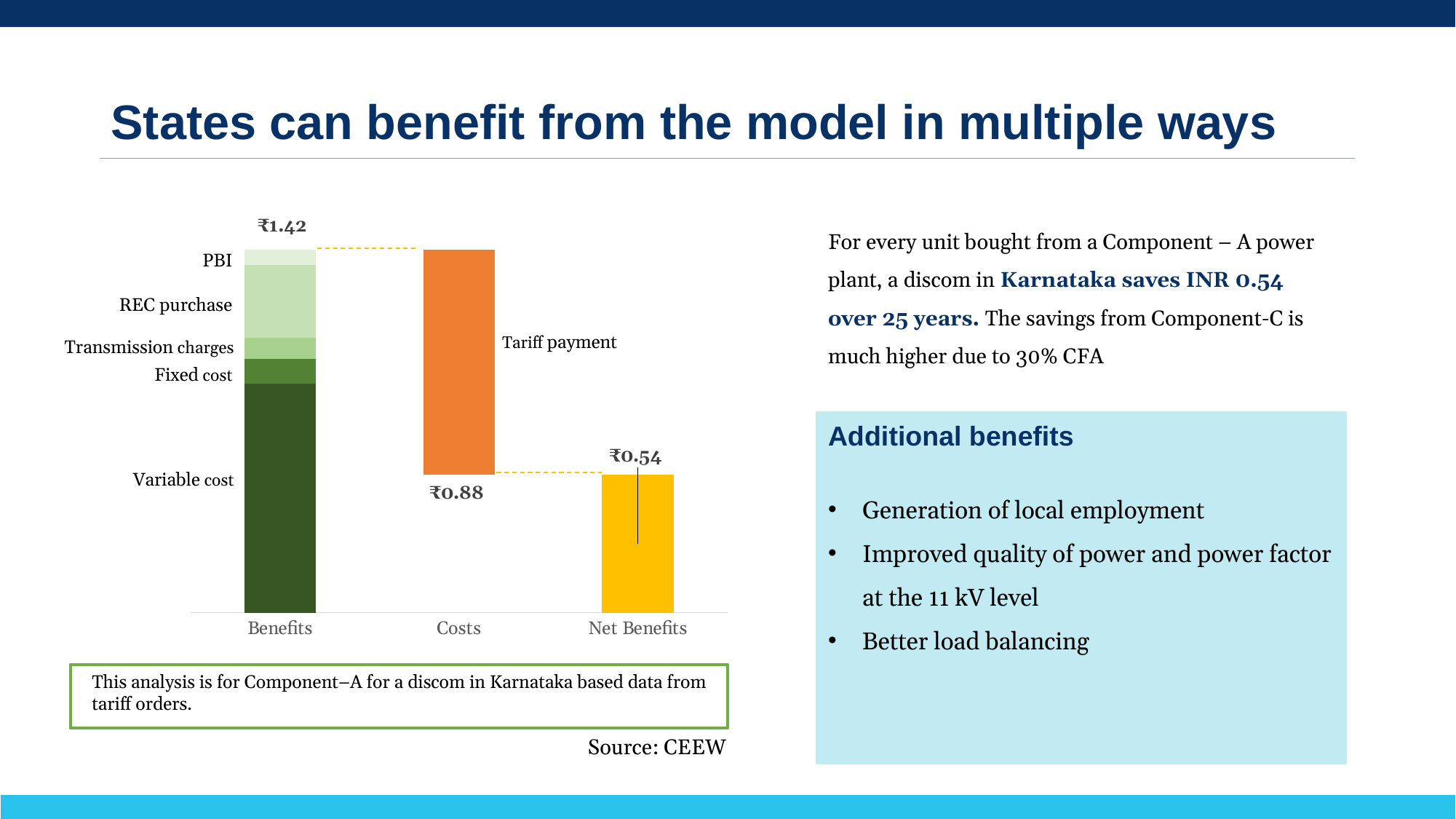

# States can benefit from the model in multiple ways

### Chart

| Category | Column1 | Variable cost savings | Fixed cost savings | Transmission charges savings | REC purchase savings | Performance Based Incentive | Tariff payment | Net Benefits |
|---|---|---|---|---|---|---|---|---|
| Benefits | 0.0 | 0.8981577129672025 | 0.09695297699348528 | 0.08361478576836898 | 0.28595896991547176 | 0.0580251118034198 | 0.0 | 0.0 |
| Costs | 0.5419559301082952 | 0.0 | 0.0 | 0.0 | 0.0 | 0.0 | 0.880753627339653 | 0.0 |
| Net Benefits | 0.0 | 0.0 | 0.0 | 0.0 | 0.0 | 0.0 | 0.0 | 0.5419559301082952 |
For every unit bought from a Component – A power plant, a discom in Karnataka saves INR 0.54 over 25 years. The savings from Component-C is much higher due to 30% CFA
PBI
REC purchase
Tariff payment
Transmission charges
Fixed cost
Additional benefits

Generation of local employment
Improved quality of power and power factor at the 11 kV level
Better load balancing
Variable cost
This analysis is for Component–A for a discom in Karnataka based data from tariff orders.
Source: CEEW